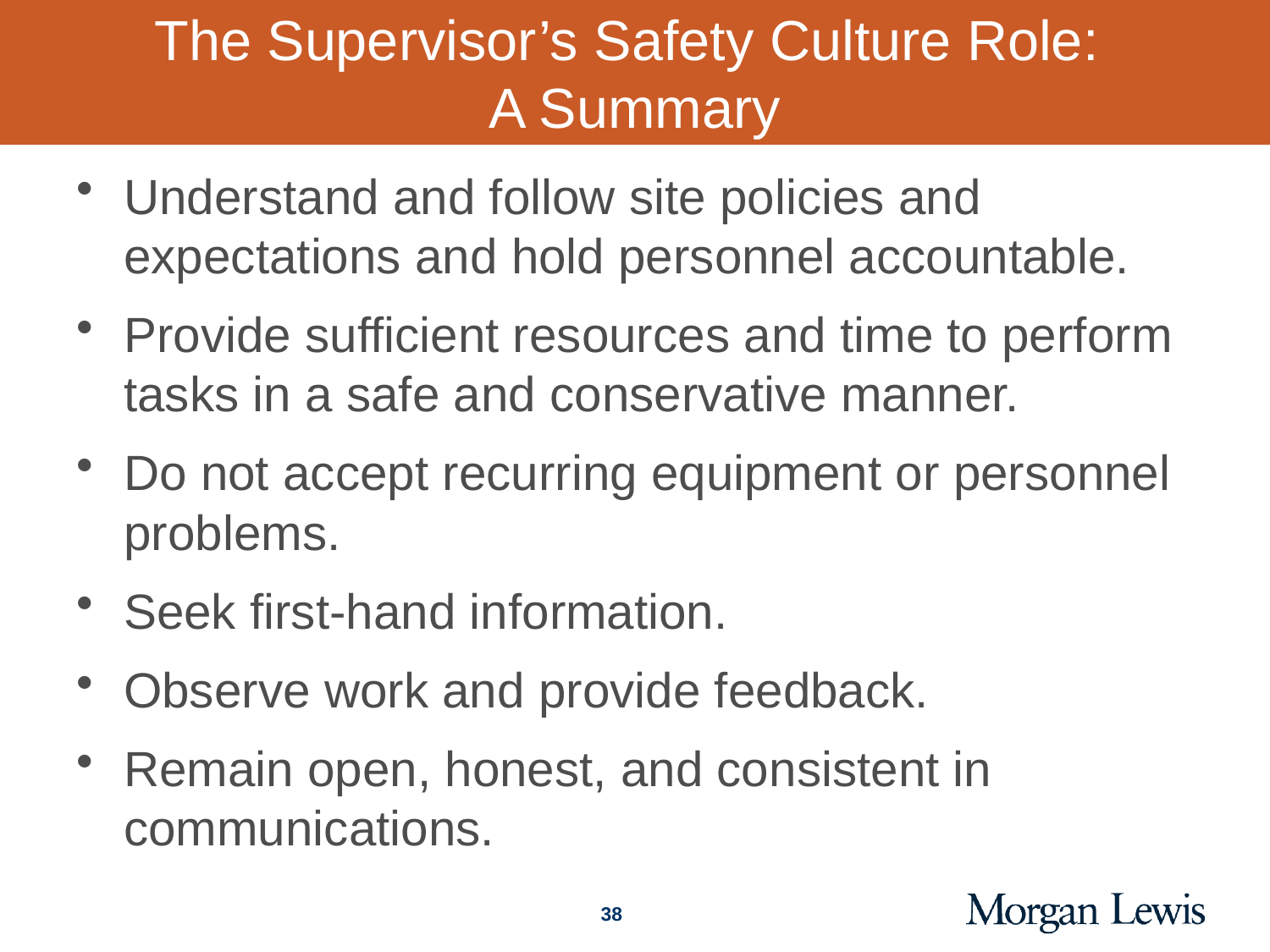

# The Supervisor’s Safety Culture Role: A Summary
Understand and follow site policies and expectations and hold personnel accountable.
Provide sufficient resources and time to perform tasks in a safe and conservative manner.
Do not accept recurring equipment or personnel problems.
Seek first-hand information.
Observe work and provide feedback.
Remain open, honest, and consistent in communications.
38